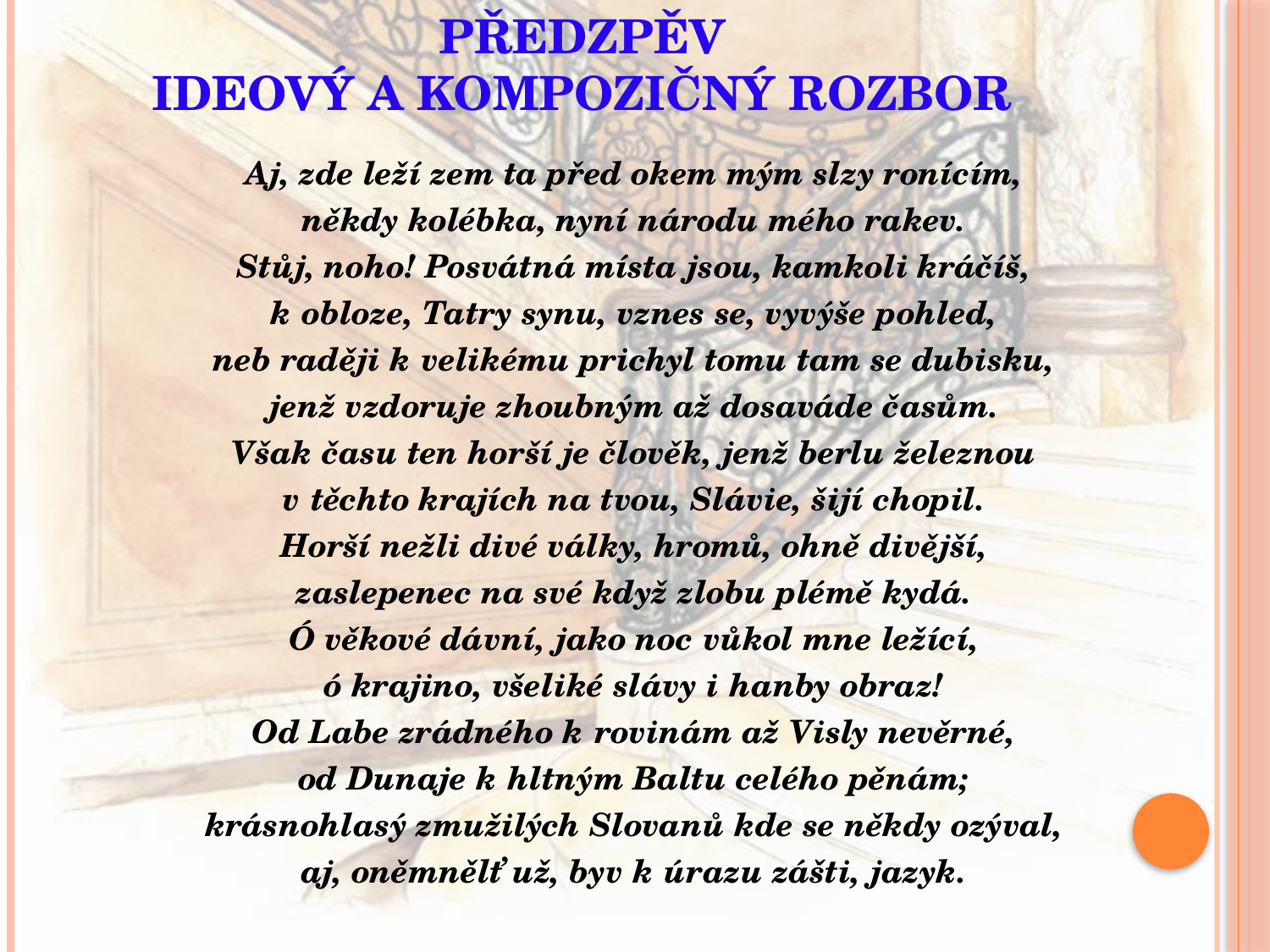

# Předzpěv ideový a kompozičný rozbor
Aj, zde leží zem ta před okem mým slzy ronícím,
někdy kolébka, nyní národu mého rakev.
Stůj, noho! Posvátná místa jsou, kamkoli kráčíš,
k obloze, Tatry synu, vznes se, vyvýše pohled,
neb raději k velikému prichyl tomu tam se dubisku,
jenž vzdoruje zhoubným až dosaváde časům.
Však času ten horší je člověk, jenž berlu železnou
v těchto krajích na tvou, Slávie, šijí chopil.
Horší nežli divé války, hromů, ohně divější,
zaslepenec na své když zlobu plémě kydá.
Ó věkové dávní, jako noc vůkol mne ležící,
ó krajino, všeliké slávy i hanby obraz!
Od Labe zrádného k rovinám až Visly nevěrné,
od Dunaje k hltným Baltu celého pěnám;
krásnohlasý zmužilých Slovanů kde se někdy ozýval,
aj, oněmnělť už, byv k úrazu zášti, jazyk.